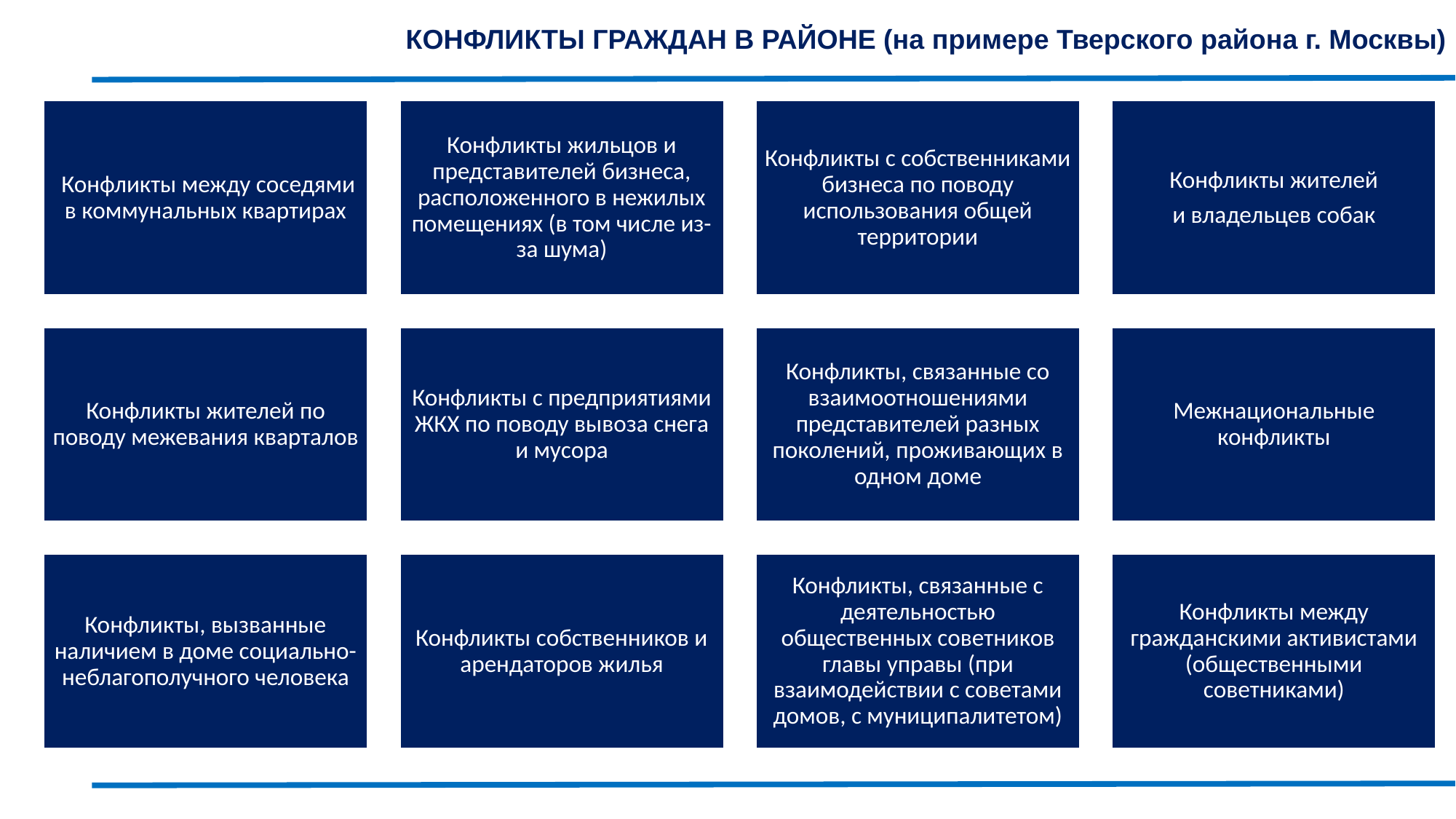

КОНФЛИКТЫ ГРАЖДАН В РАЙОНЕ (на примере Тверского района г. Москвы)
 Конфликты между соседями в коммунальных квартирах
Конфликты жильцов и представителей бизнеса, расположенного в нежилых помещениях (в том числе из-за шума)
Конфликты с собственниками бизнеса по поводу использования общей территории
Конфликты жителей
и владельцев собак
Конфликты жителей по поводу межевания кварталов
Конфликты с предприятиями ЖКХ по поводу вывоза снега и мусора
Конфликты, связанные со взаимоотношениями представителей разных поколений, проживающих в одном доме
Межнациональные конфликты
Конфликты, вызванные наличием в доме социально-неблагополучного человека
Конфликты собственников и арендаторов жилья
Конфликты, связанные с деятельностью общественных советников главы управы (при взаимодействии с советами домов, с муниципалитетом)
Конфликты между гражданскими активистами (общественными советниками)